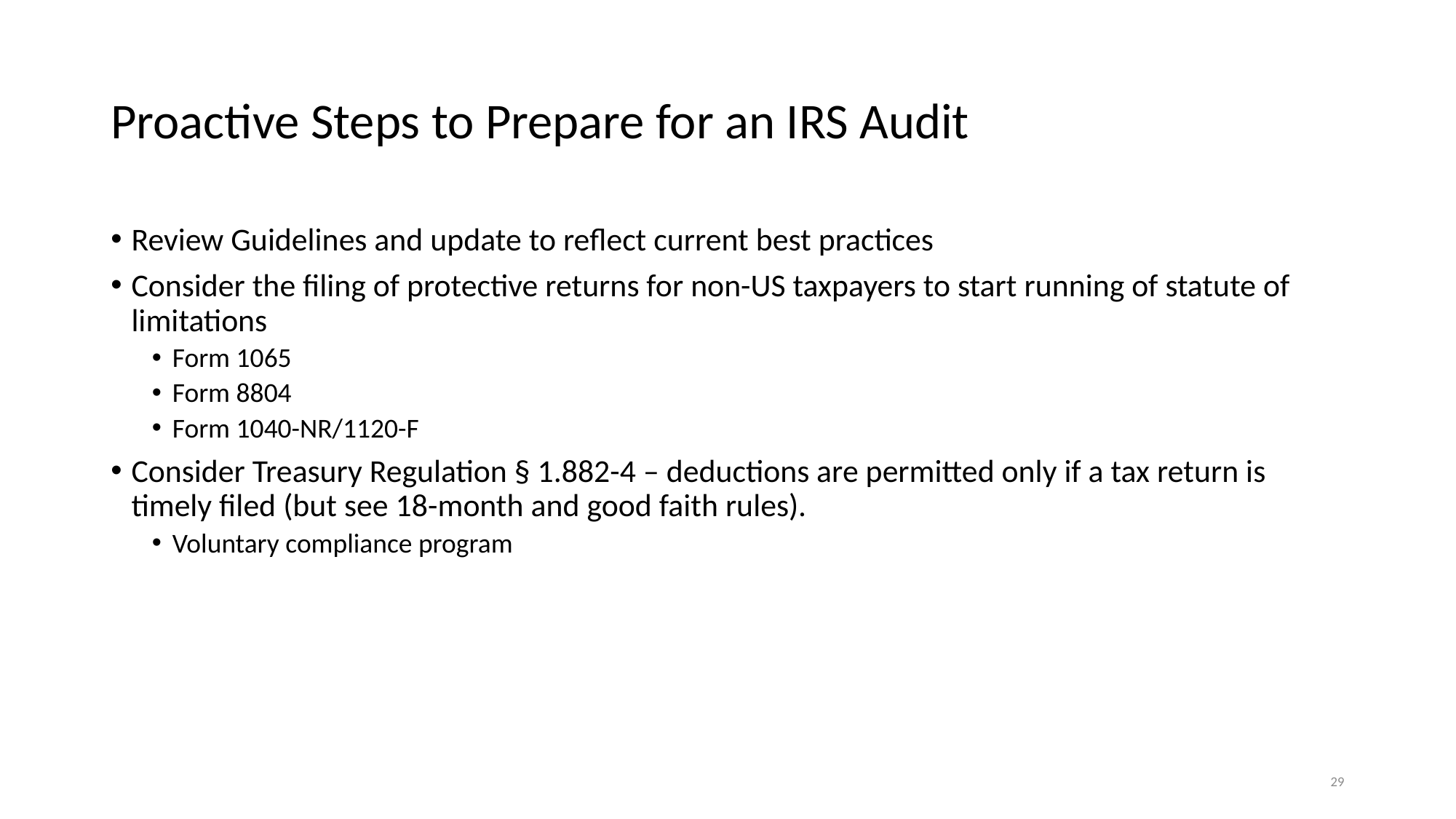

# Proactive Steps to Prepare for an IRS Audit
Review Guidelines and update to reflect current best practices
Consider the filing of protective returns for non-US taxpayers to start running of statute of limitations
Form 1065
Form 8804
Form 1040-NR/1120-F
Consider Treasury Regulation § 1.882-4 – deductions are permitted only if a tax return is timely filed (but see 18-month and good faith rules).
Voluntary compliance program
29